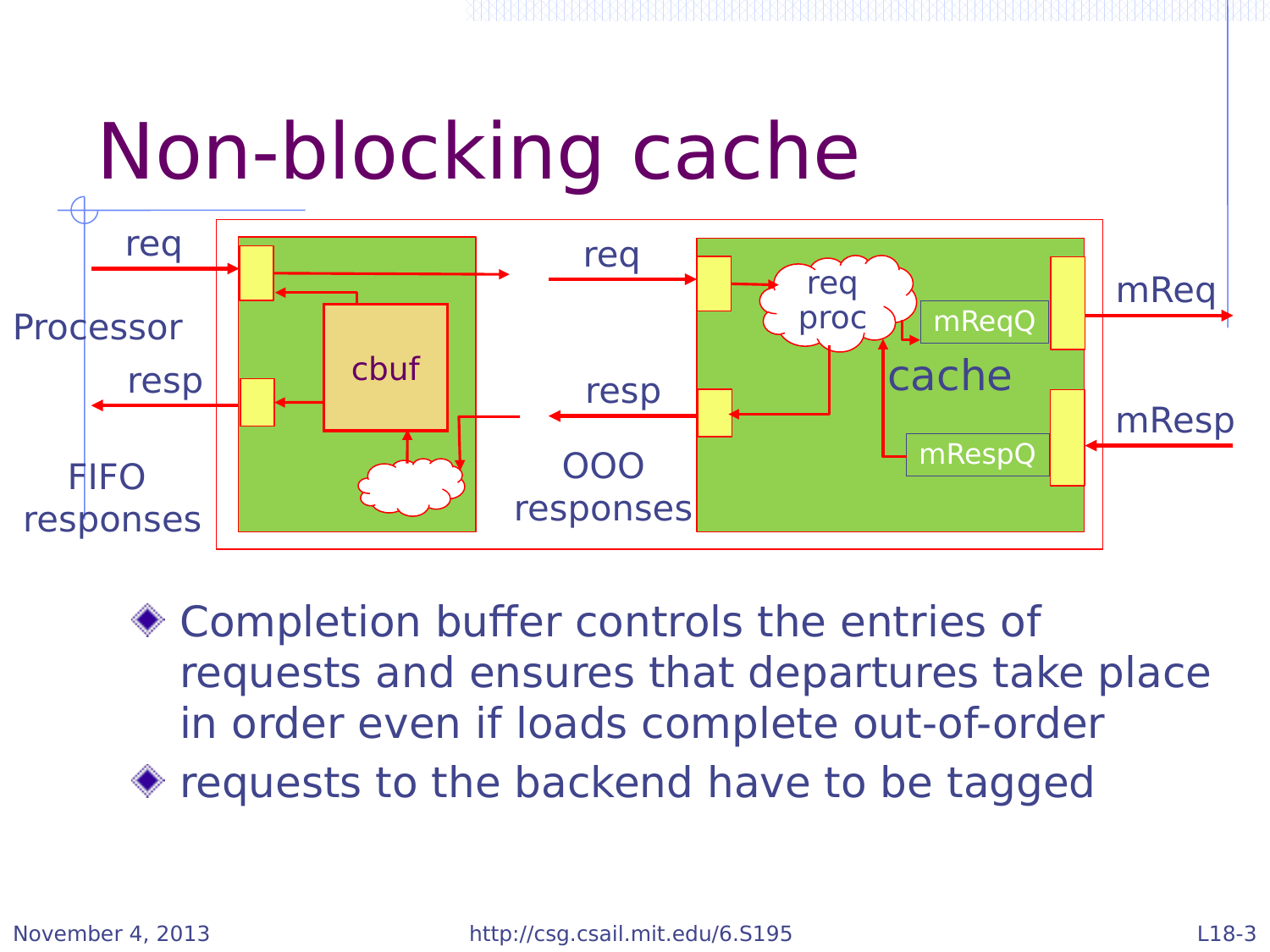

# Non-blocking cache
req

req

req proc

mReq

mReqQ
Processor

cbuf

cache
resp
resp

mResp

mRespQ
OOO
responses
FIFO
responses

Completion buffer controls the entries of requests and ensures that departures take place in order even if loads complete out-of-order
requests to the backend have to be tagged

November 4, 2013
http://csg.csail.mit.edu/6.S195
L18-3